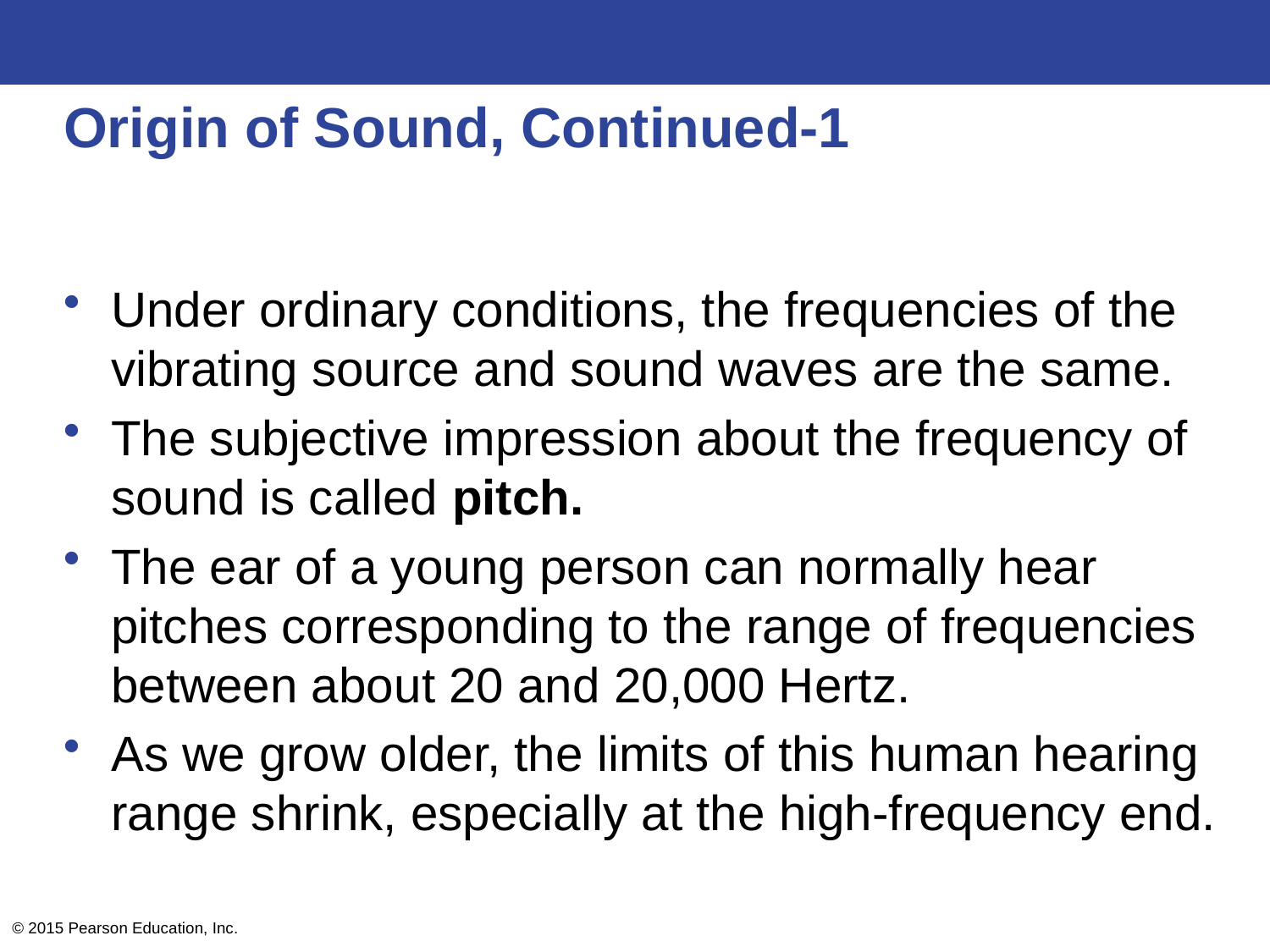

# Origin of Sound, Continued-1
Under ordinary conditions, the frequencies of the vibrating source and sound waves are the same.
The subjective impression about the frequency of sound is called pitch.
The ear of a young person can normally hear pitches corresponding to the range of frequencies between about 20 and 20,000 Hertz.
As we grow older, the limits of this human hearing range shrink, especially at the high-frequency end.